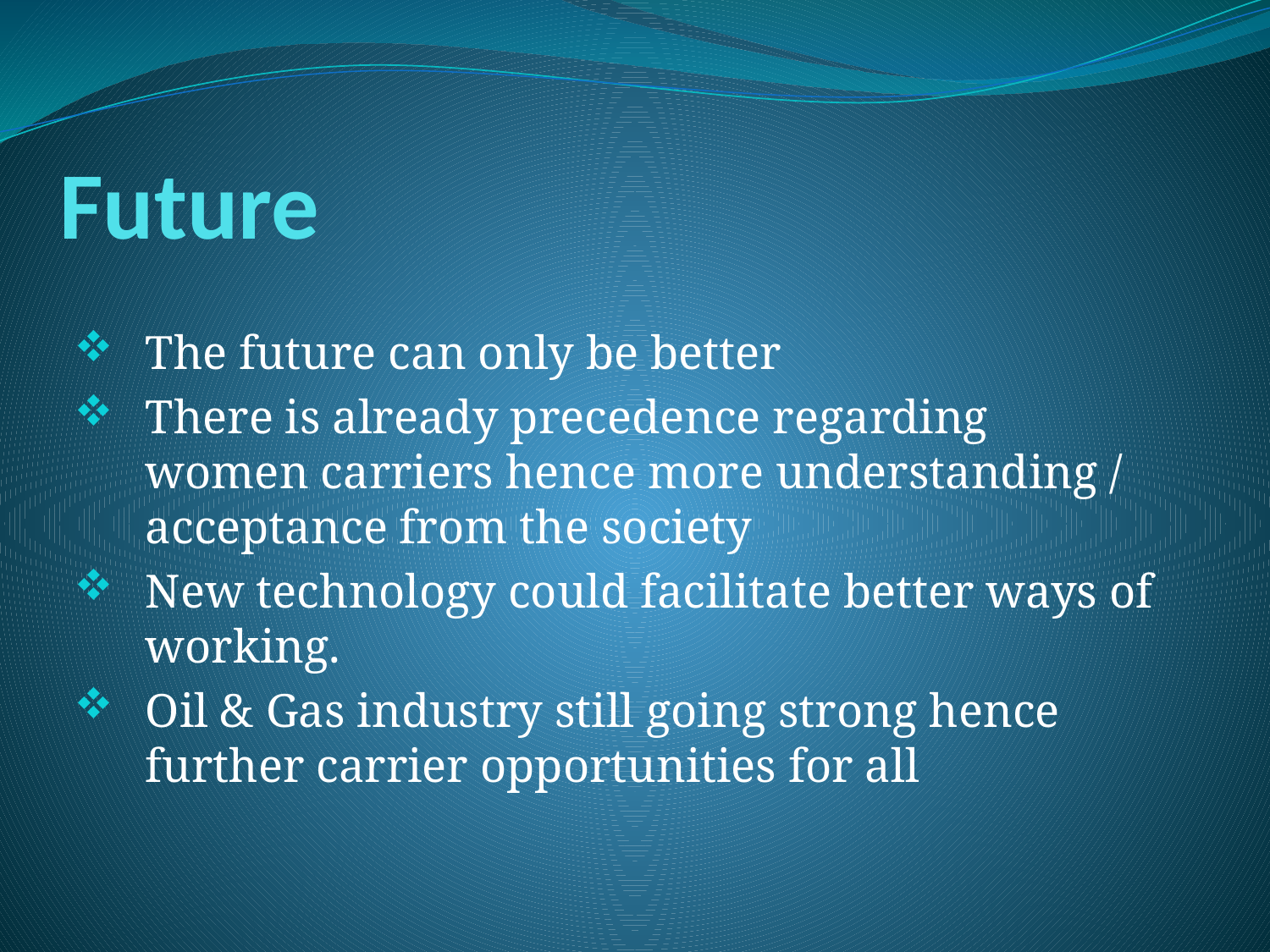

# Future
The future can only be better
There is already precedence regarding women carriers hence more understanding / acceptance from the society
New technology could facilitate better ways of working.
Oil & Gas industry still going strong hence further carrier opportunities for all